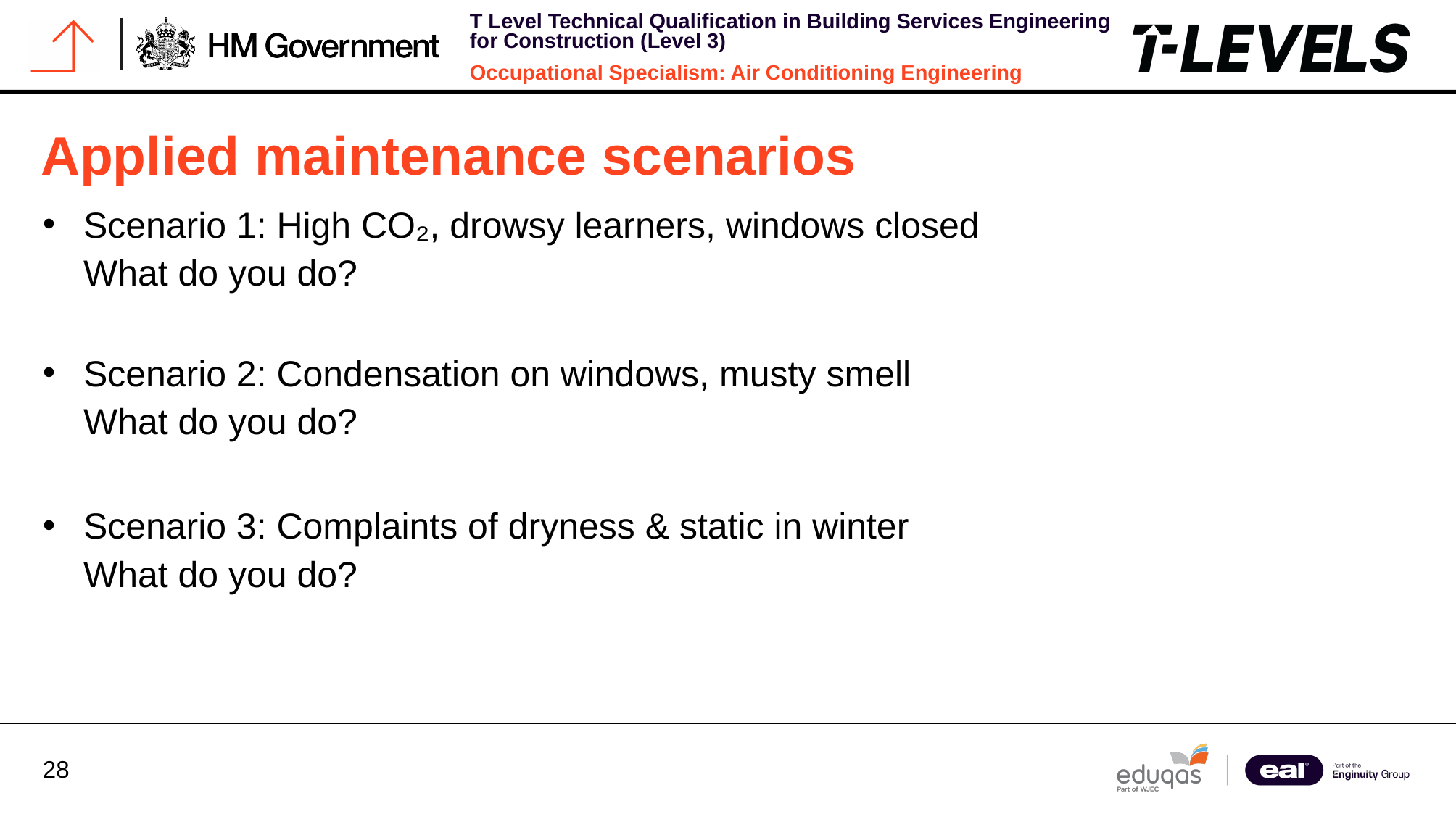

Applied maintenance scenarios
Scenario 1: High CO₂, drowsy learners, windows closed
What do you do?
Scenario 2: Condensation on windows, musty smell
What do you do?
Scenario 3: Complaints of dryness & static in winter
What do you do?